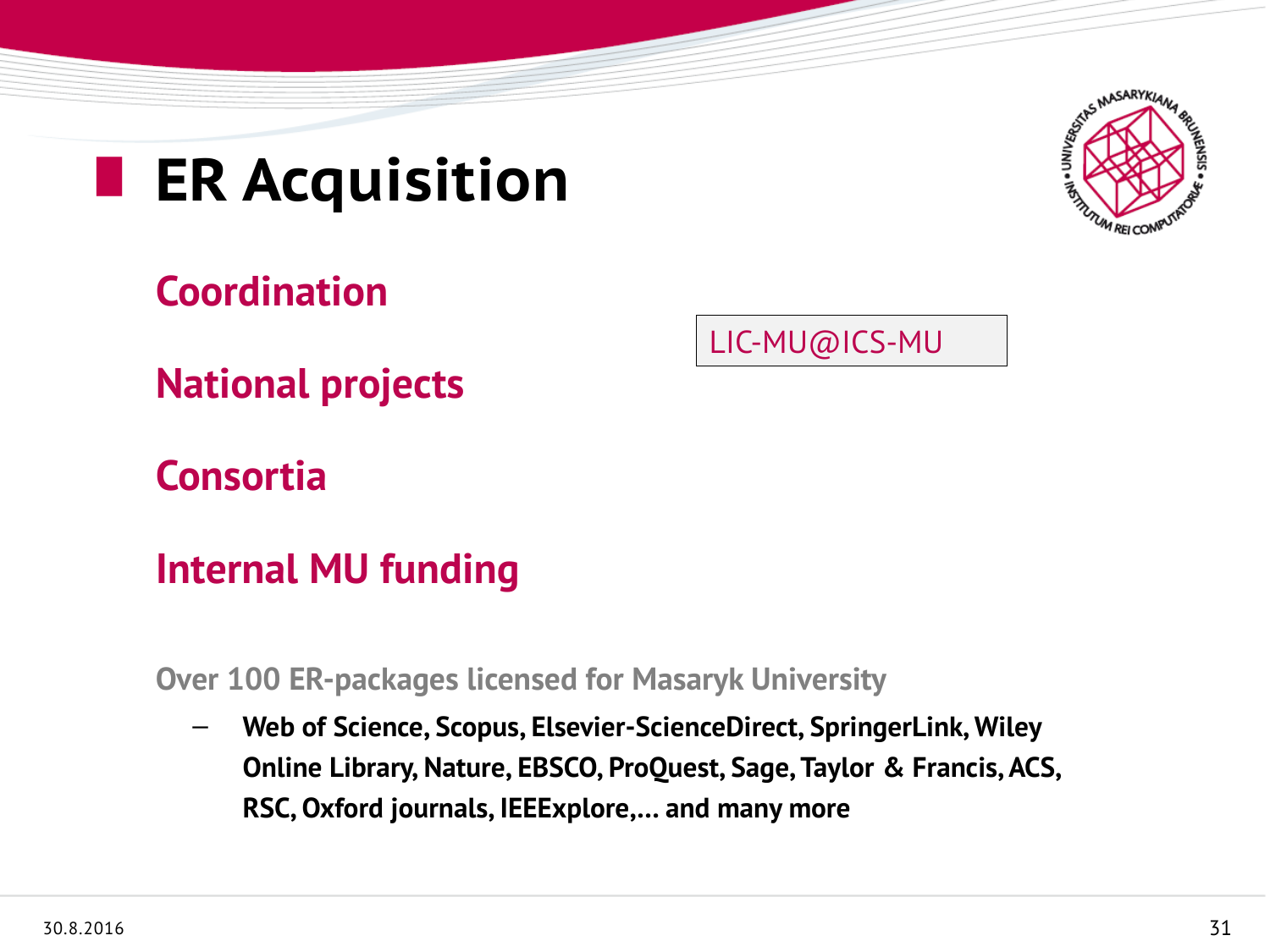

# ER Acquisition
Coordination
National projects
Consortia
Internal MU funding

Over 100 ER-packages licensed for Masaryk University
Web of Science, Scopus, Elsevier-ScienceDirect, SpringerLink, Wiley Online Library, Nature, EBSCO, ProQuest, Sage, Taylor & Francis, ACS, RSC, Oxford journals, IEEExplore,… and many more
LIC-MU@ICS-MU
30.8.2016
31